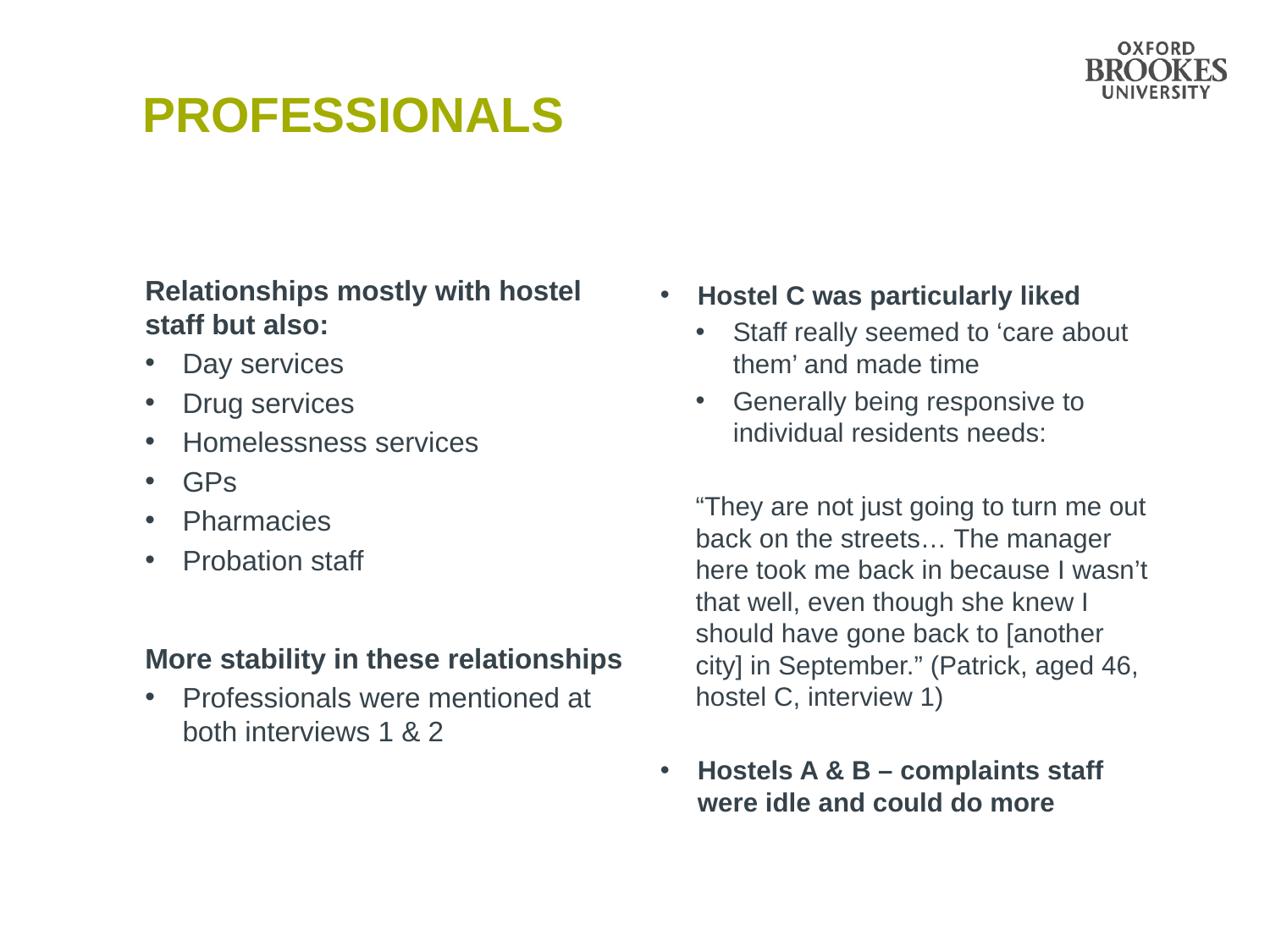

# Professionals
Relationships mostly with hostel staff but also:
Day services
Drug services
Homelessness services
GPs
Pharmacies
Probation staff

More stability in these relationships
Professionals were mentioned at both interviews 1 & 2
Hostel C was particularly liked
Staff really seemed to ‘care about them’ and made time
Generally being responsive to individual residents needs:

“They are not just going to turn me out back on the streets… The manager here took me back in because I wasn’t that well, even though she knew I should have gone back to [another city] in September.” (Patrick, aged 46, hostel C, interview 1)

Hostels A & B – complaints staff were idle and could do more